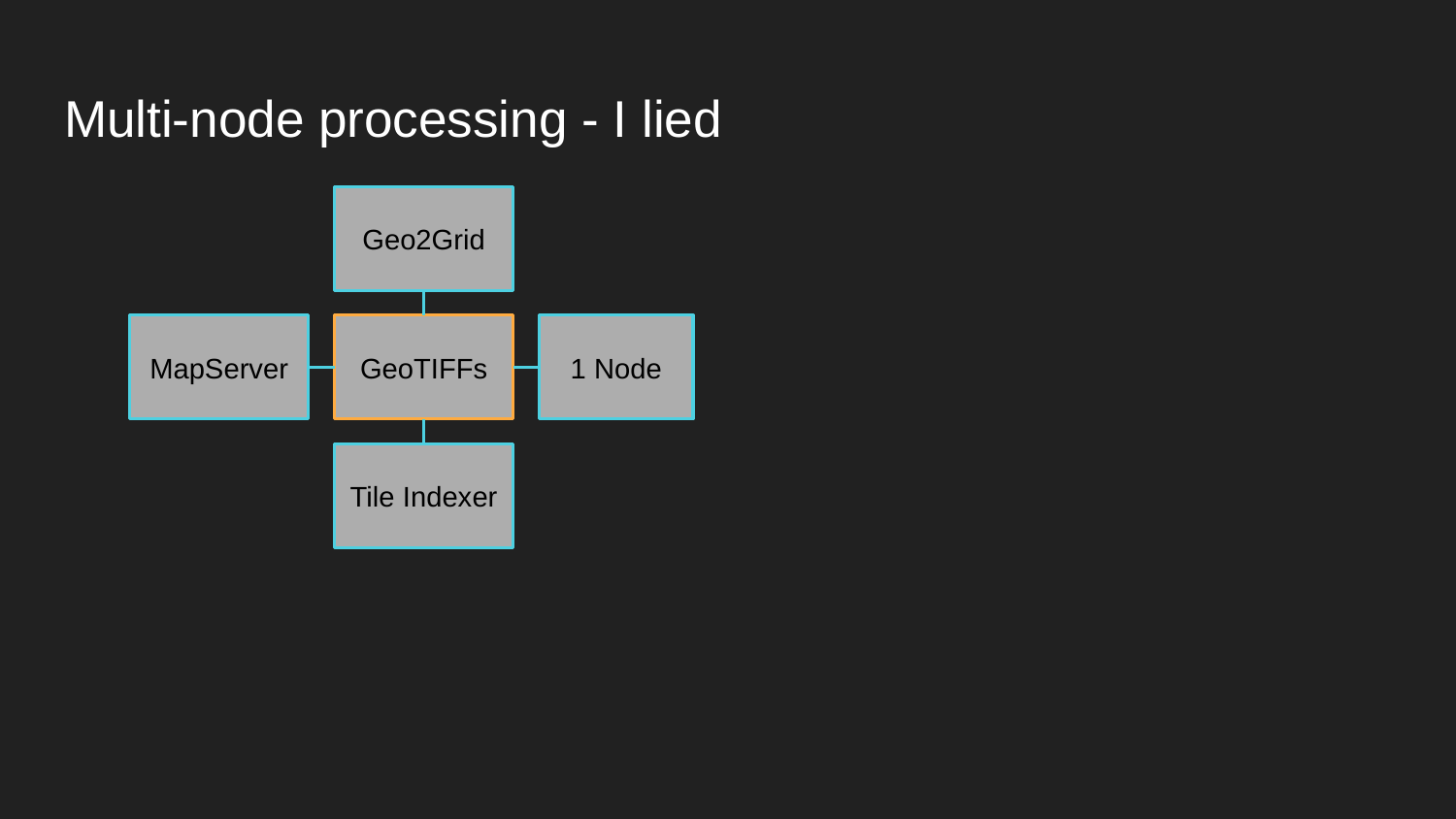

# Multi-node processing - I lied
Geo2Grid
MapServer
GeoTIFFs
1 Node
Tile Indexer